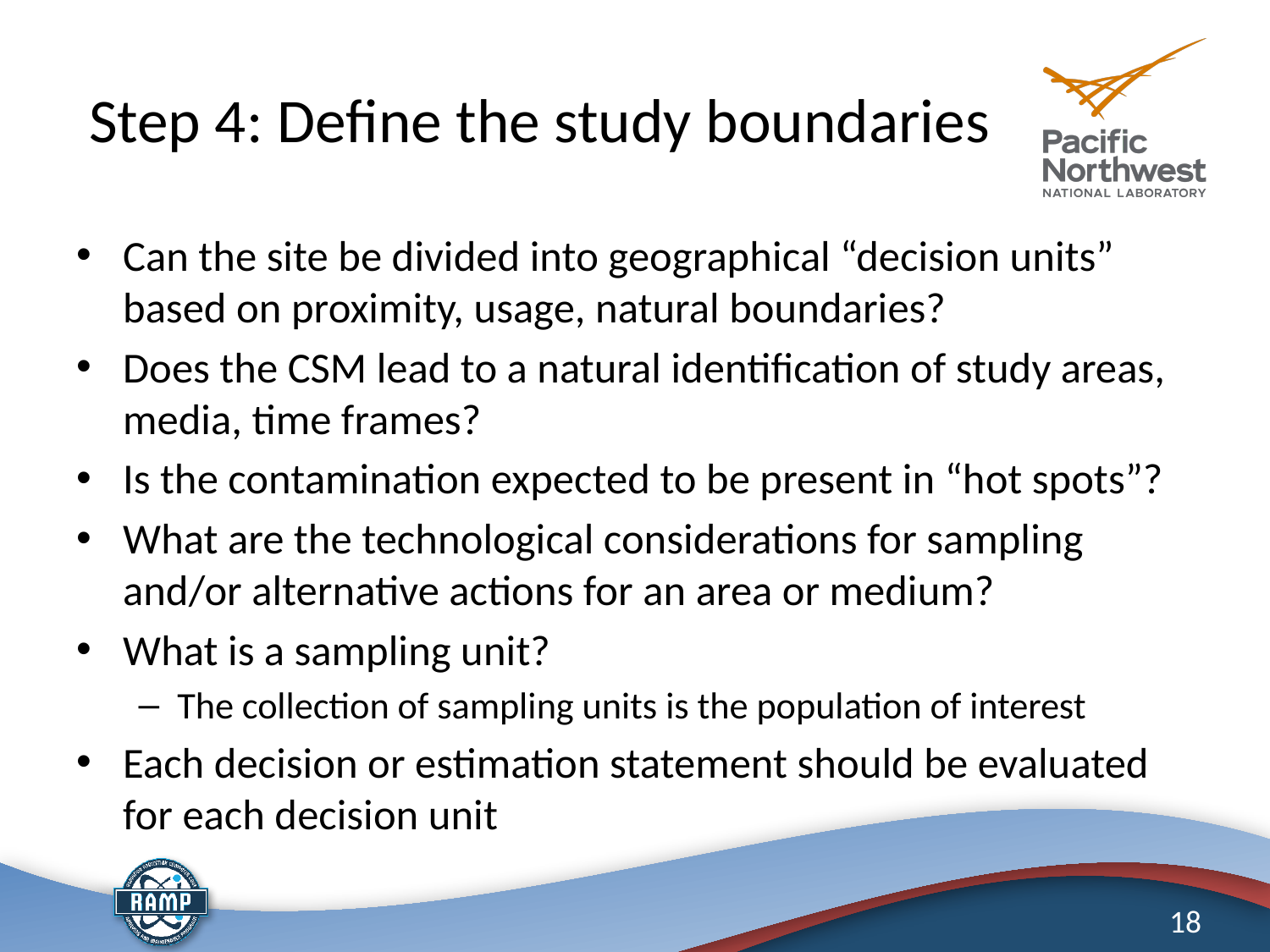

# Step 4: Define the study boundaries
Can the site be divided into geographical “decision units” based on proximity, usage, natural boundaries?
Does the CSM lead to a natural identification of study areas, media, time frames?
Is the contamination expected to be present in “hot spots”?
What are the technological considerations for sampling and/or alternative actions for an area or medium?
What is a sampling unit?
The collection of sampling units is the population of interest
Each decision or estimation statement should be evaluated for each decision unit